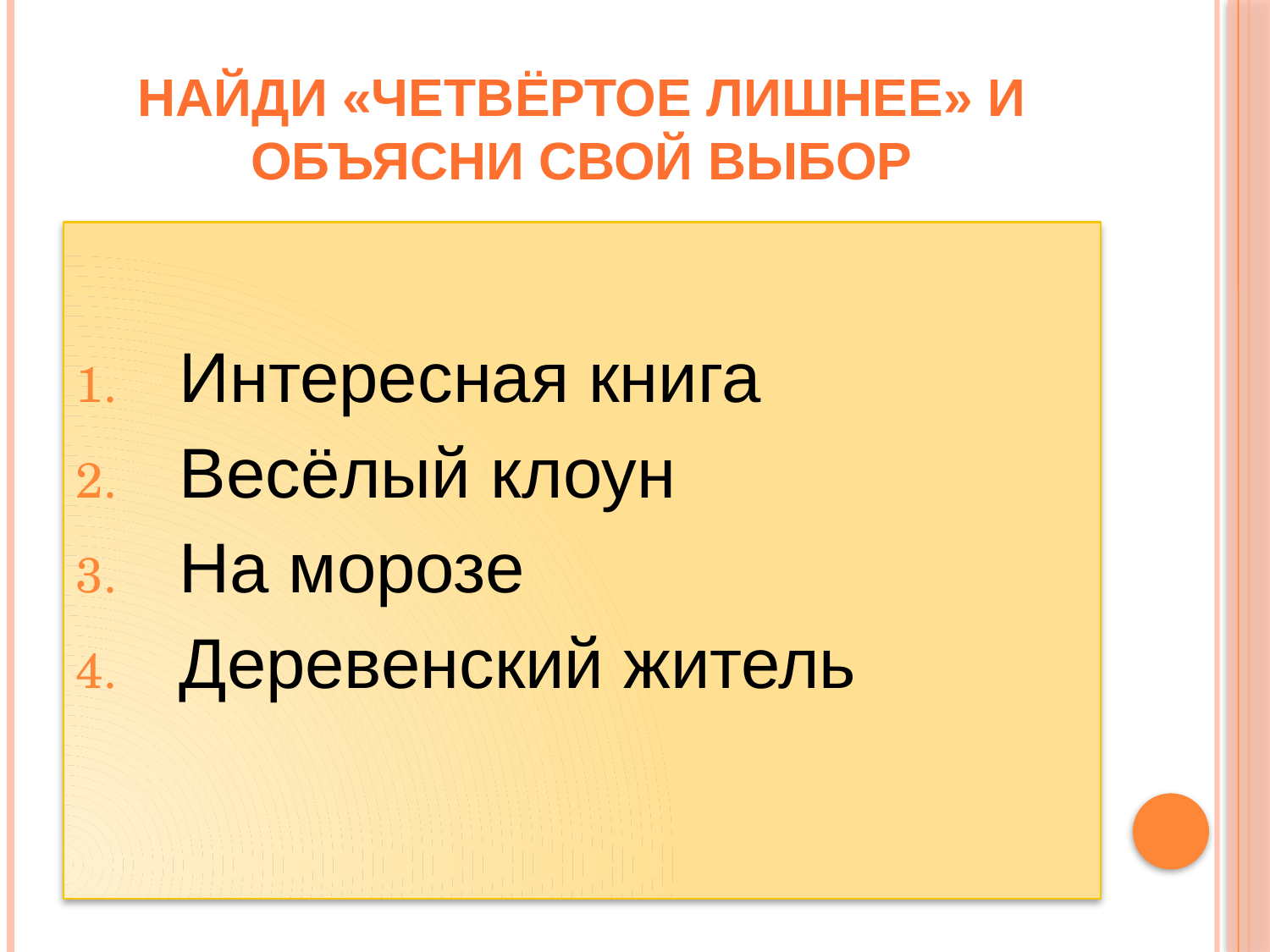

# Найди «четвёртое лишнее» и объясни свой выбор

Интересная книга
Весёлый клоун
На морозе
Деревенский житель